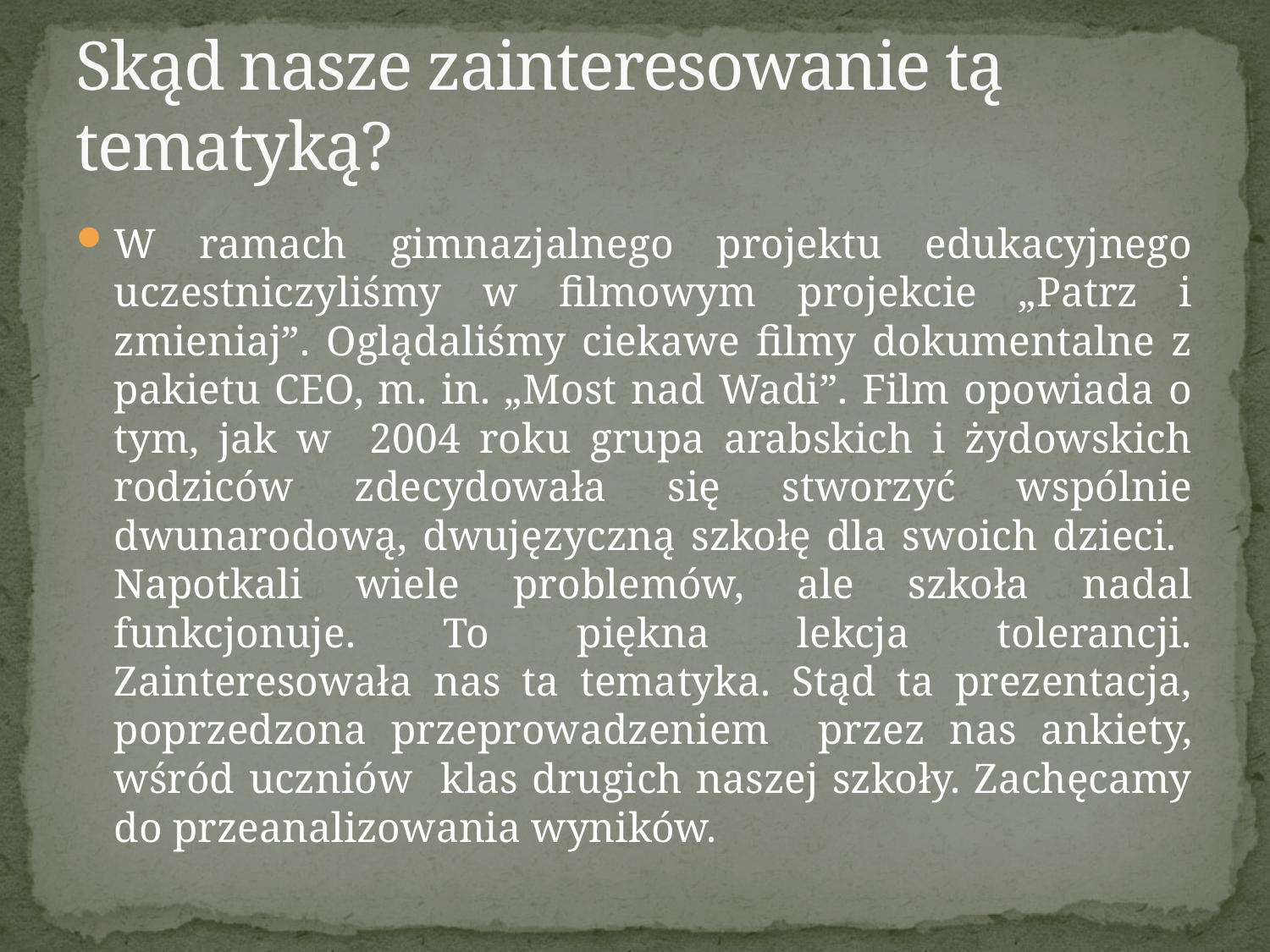

# Skąd nasze zainteresowanie tą tematyką?
W ramach gimnazjalnego projektu edukacyjnego uczestniczyliśmy w filmowym projekcie „Patrz i zmieniaj”. Oglądaliśmy ciekawe filmy dokumentalne z pakietu CEO, m. in. „Most nad Wadi”. Film opowiada o tym, jak w  2004 roku grupa arabskich i żydowskich rodziców zdecydowała się stworzyć wspólnie dwunarodową, dwujęzyczną szkołę dla swoich dzieci.  Napotkali wiele problemów, ale szkoła nadal funkcjonuje. To piękna lekcja tolerancji. Zainteresowała nas ta tematyka. Stąd ta prezentacja, poprzedzona przeprowadzeniem  przez nas ankiety, wśród uczniów  klas drugich naszej szkoły. Zachęcamy do przeanalizowania wyników.